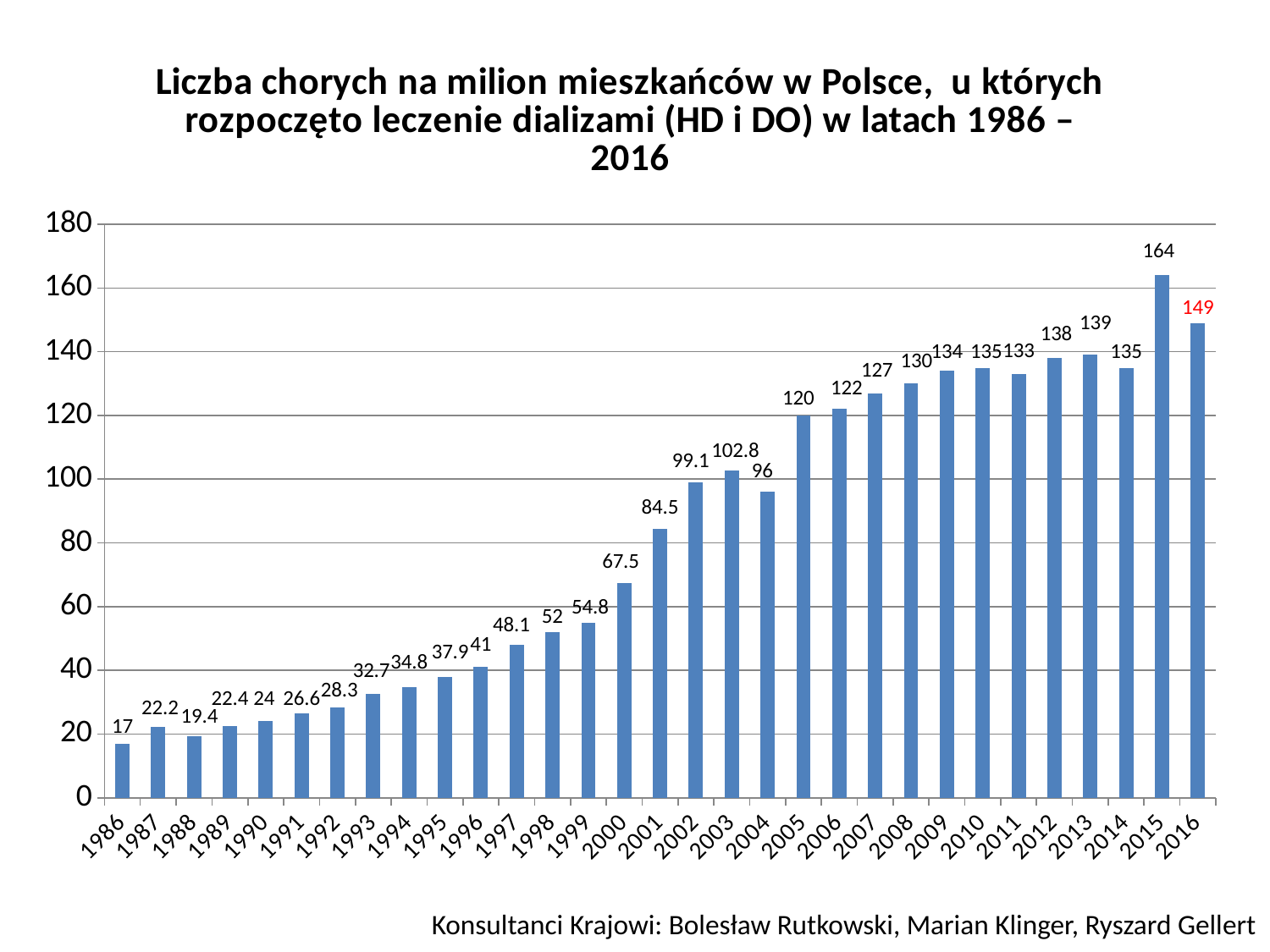

### Chart: Liczba chorych na milion mieszkańców w Polsce,  u których rozpoczęto leczenie dializami (HD i DO) w latach 1986 – 2016

| Category | Seria 1 |
|---|---|
| 1986 | 17.0 |
| 1987 | 22.2 |
| 1988 | 19.4 |
| 1989 | 22.4 |
| 1990 | 24.0 |
| 1991 | 26.6 |
| 1992 | 28.3 |
| 1993 | 32.7 |
| 1994 | 34.800000000000004 |
| 1995 | 37.9 |
| 1996 | 41.0 |
| 1997 | 48.1 |
| 1998 | 52.0 |
| 1999 | 54.8 |
| 2000 | 67.5 |
| 2001 | 84.5 |
| 2002 | 99.1 |
| 2003 | 102.8 |
| 2004 | 96.0 |
| 2005 | 120.0 |
| 2006 | 122.0 |
| 2007 | 127.0 |
| 2008 | 130.0 |
| 2009 | 134.0 |
| 2010 | 135.0 |
| 2011 | 133.0 |
| 2012 | 138.0 |
| 2013 | 139.0 |
| 2014 | 135.0 |
| 2015 | 164.0 |
| 2016 | 149.0 |
Konsultanci Krajowi: Bolesław Rutkowski, Marian Klinger, Ryszard Gellert